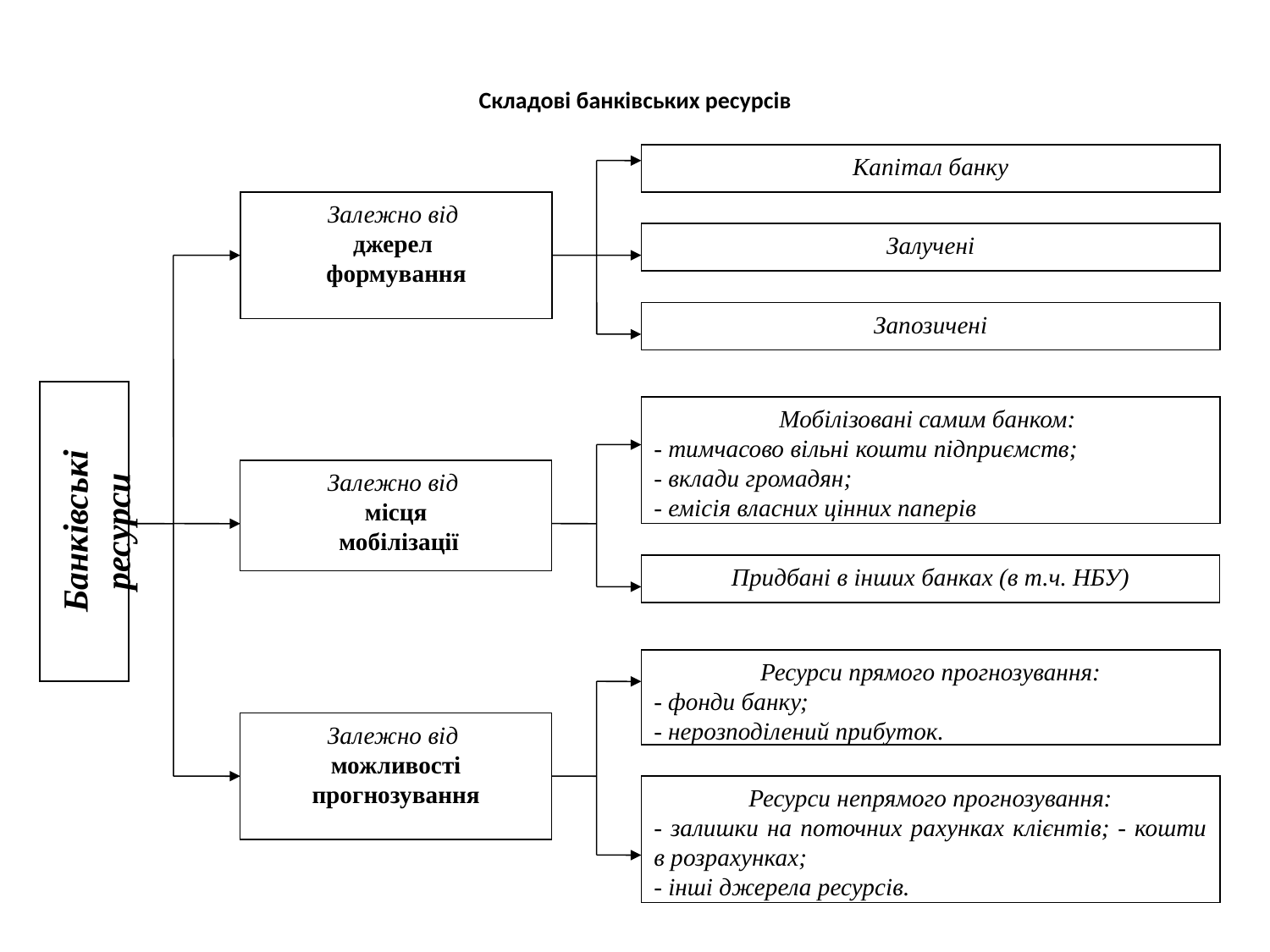

# Складові банківських ресурсів

Капітал банку

Залежно від
джерел
формування
Залучені

Запозичені

Банківські ресурси
Мобілізовані самим банком:
- тимчасово вільні кошти підприємств;
- вклади громадян;
- емісія власних цінних паперів

Залежно від
місця
 мобілізації

Придбані в інших банках (в т.ч. НБУ)

Ресурси прямого прогнозування:
- фонди банку;
- нерозподілений прибуток.

Залежно від
можливості прогнозування

Ресурси непрямого прогнозування:
- залишки на поточних рахунках клієнтів; - кошти в розрахунках;
- інші джерела ресурсів.